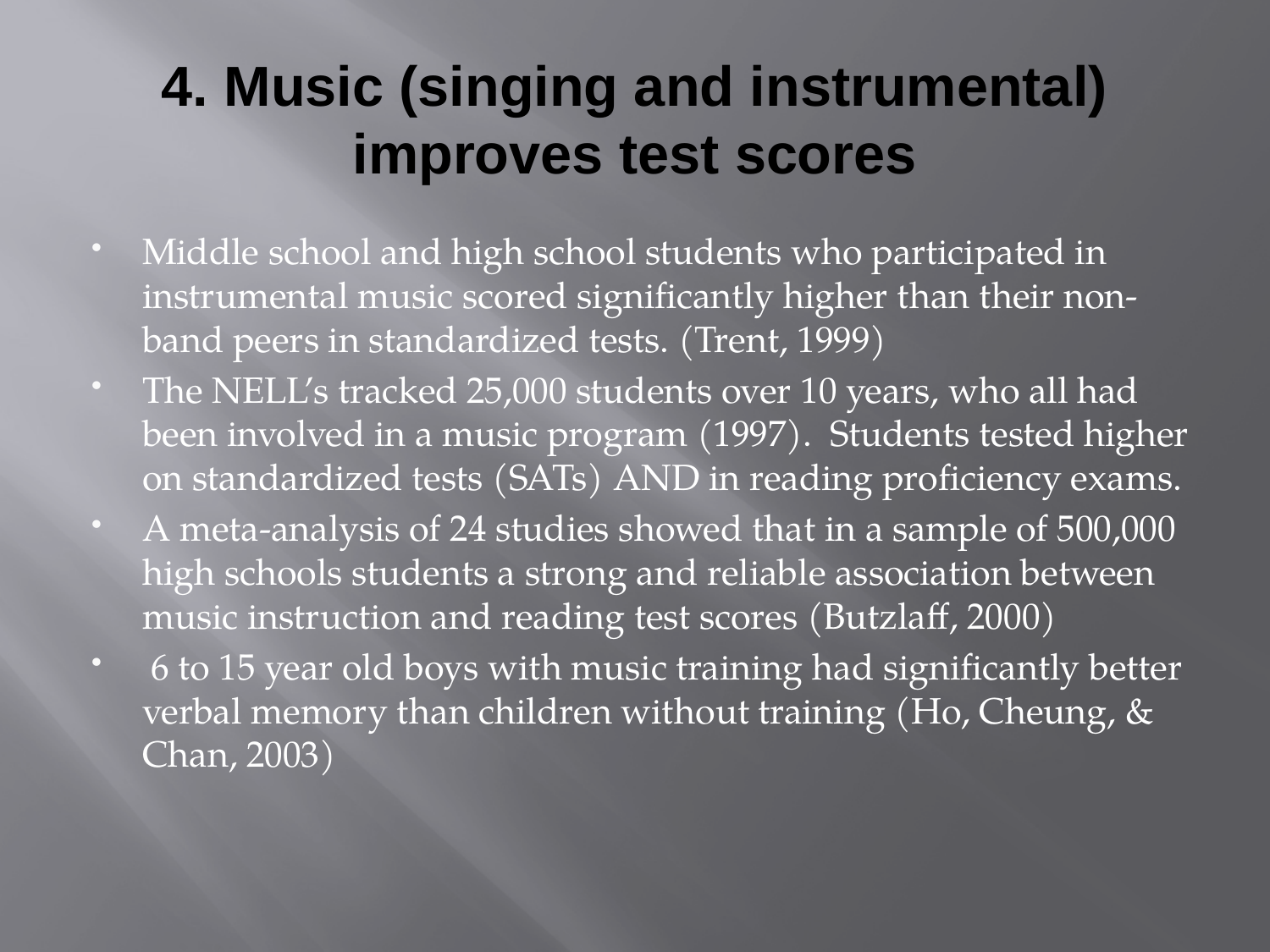

# 4. Music (singing and instrumental) improves test scores
Middle school and high school students who participated in instrumental music scored significantly higher than their non-band peers in standardized tests. (Trent, 1999)
The NELL’s tracked 25,000 students over 10 years, who all had been involved in a music program (1997).  Students tested higher on standardized tests (SATs) AND in reading proficiency exams.
A meta-analysis of 24 studies showed that in a sample of 500,000 high schools students a strong and reliable association between music instruction and reading test scores (Butzlaff, 2000)
 6 to 15 year old boys with music training had significantly better verbal memory than children without training (Ho, Cheung, & Chan, 2003)